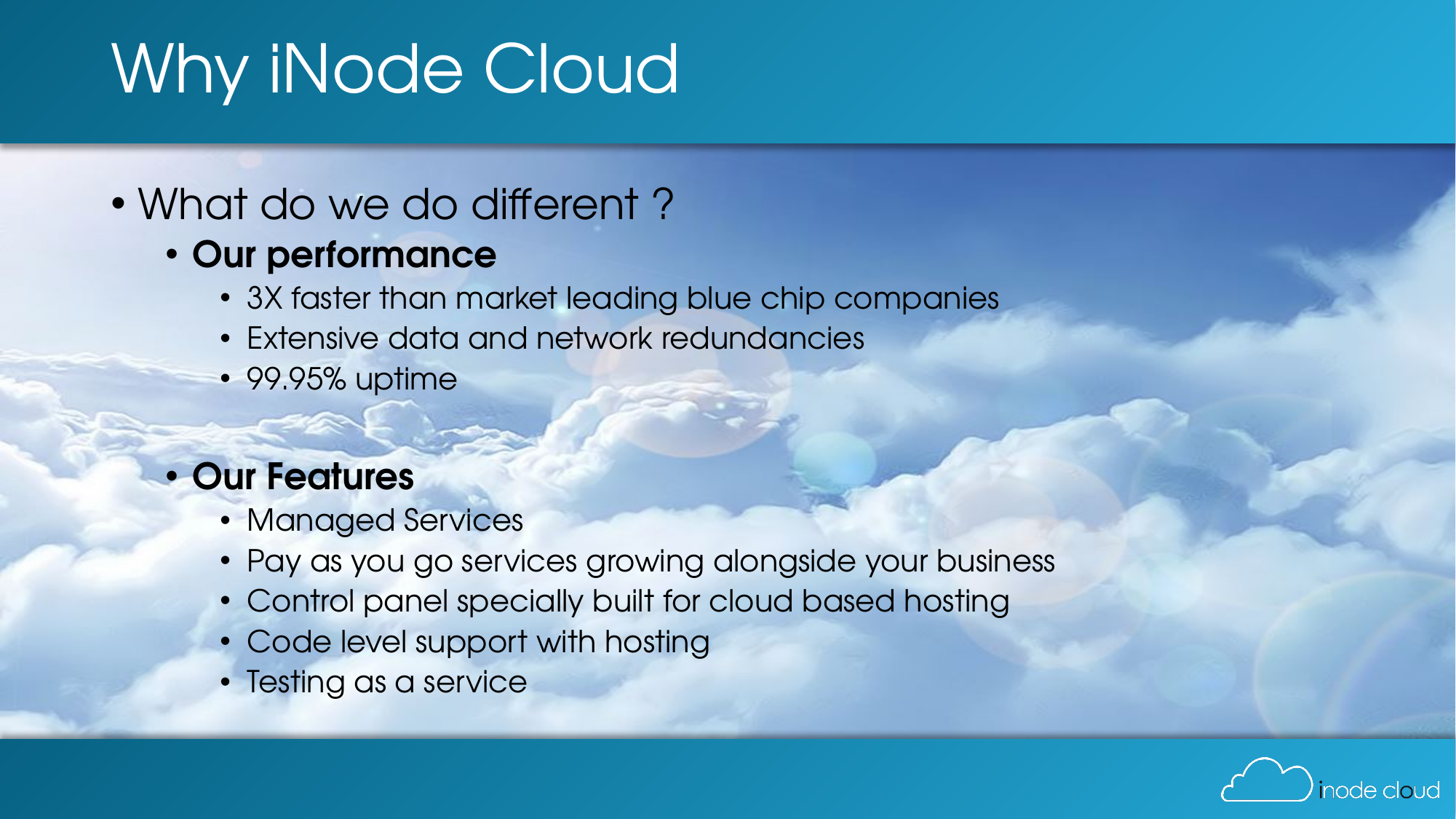

# Why iNode Cloud
What do we do different ?
Our performance
3X faster than market leading blue chip companies
Extensive data and network redundancies
99.95% uptime

Our Features
Managed Services
Pay as you go services growing alongside your business
Control panel specially built for cloud based hosting
Code level support with hosting
Testing as a service